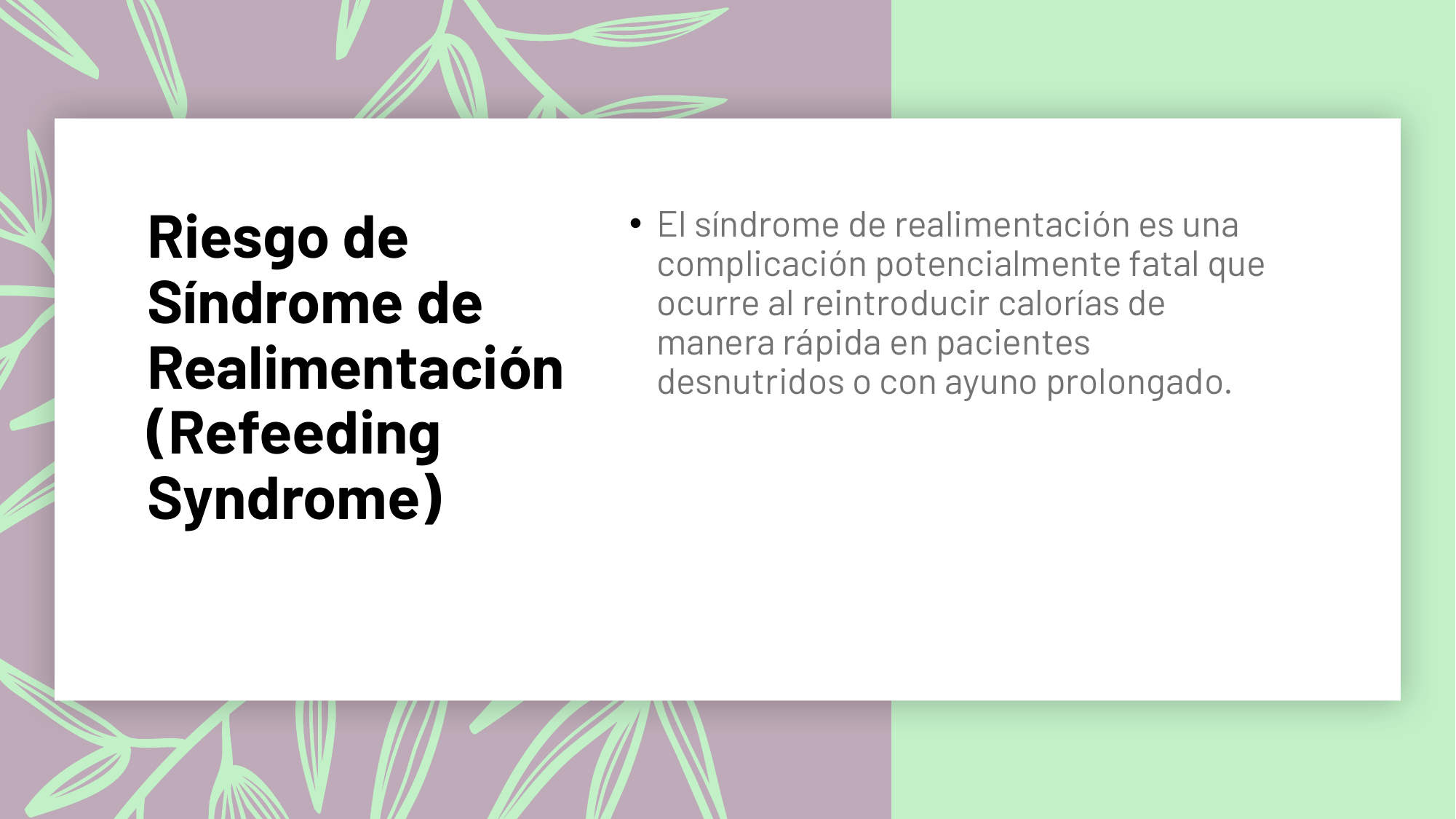

# Riesgo de Síndrome de Realimentación (Refeeding Syndrome)
El síndrome de realimentación es una complicación potencialmente fatal que ocurre al reintroducir calorías de manera rápida en pacientes desnutridos o con ayuno prolongado.